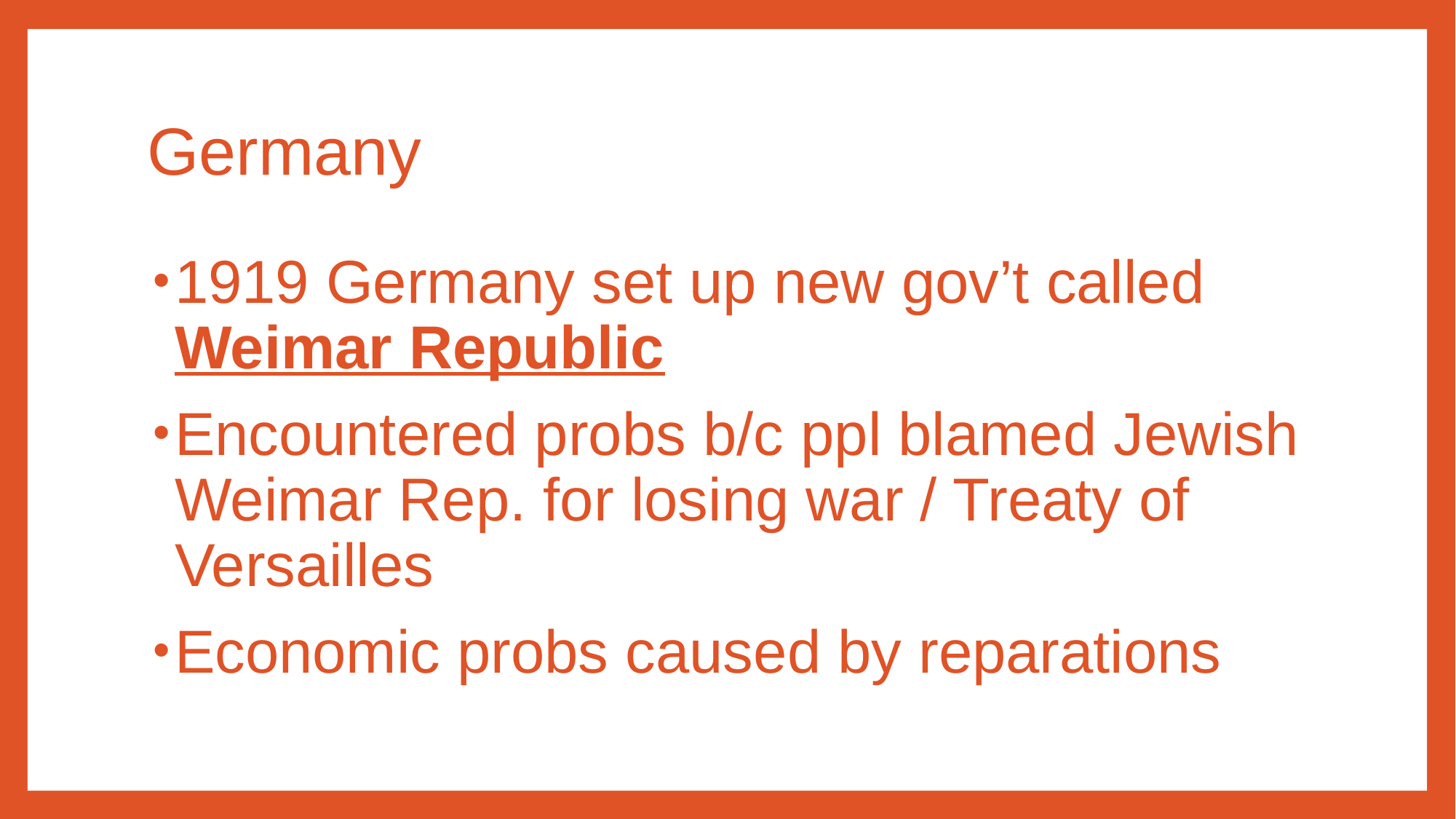

# Germany
1919 Germany set up new gov’t called Weimar Republic
Encountered probs b/c ppl blamed Jewish Weimar Rep. for losing war / Treaty of Versailles
Economic probs caused by reparations